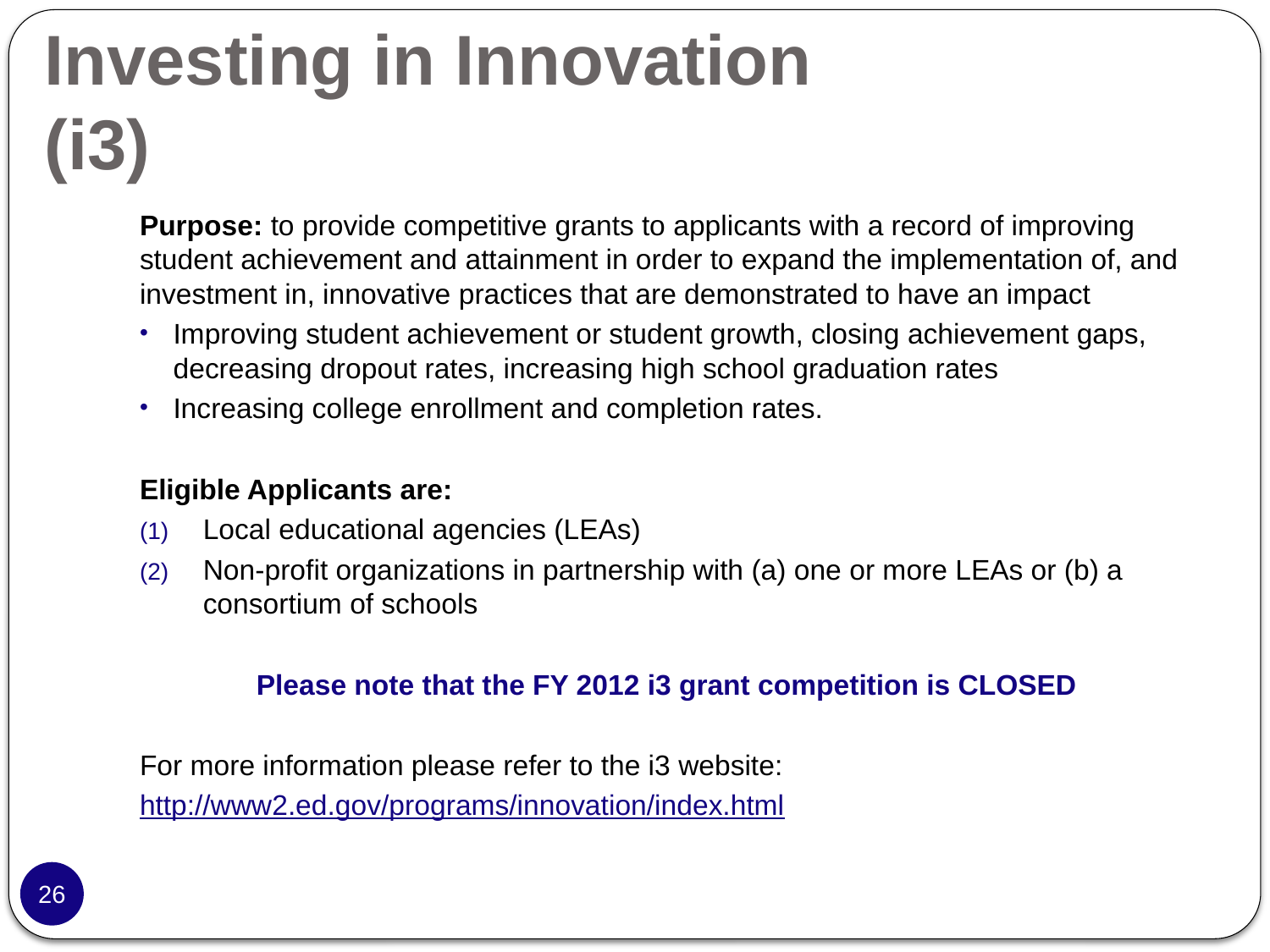

# Investing in Innovation (i3)
Purpose: to provide competitive grants to applicants with a record of improving student achievement and attainment in order to expand the implementation of, and investment in, innovative practices that are demonstrated to have an impact
Improving student achievement or student growth, closing achievement gaps, decreasing dropout rates, increasing high school graduation rates
Increasing college enrollment and completion rates.

Eligible Applicants are:
Local educational agencies (LEAs)
Non-profit organizations in partnership with (a) one or more LEAs or (b) a consortium of schools

Please note that the FY 2012 i3 grant competition is CLOSED

For more information please refer to the i3 website:
http://www2.ed.gov/programs/innovation/index.html

26